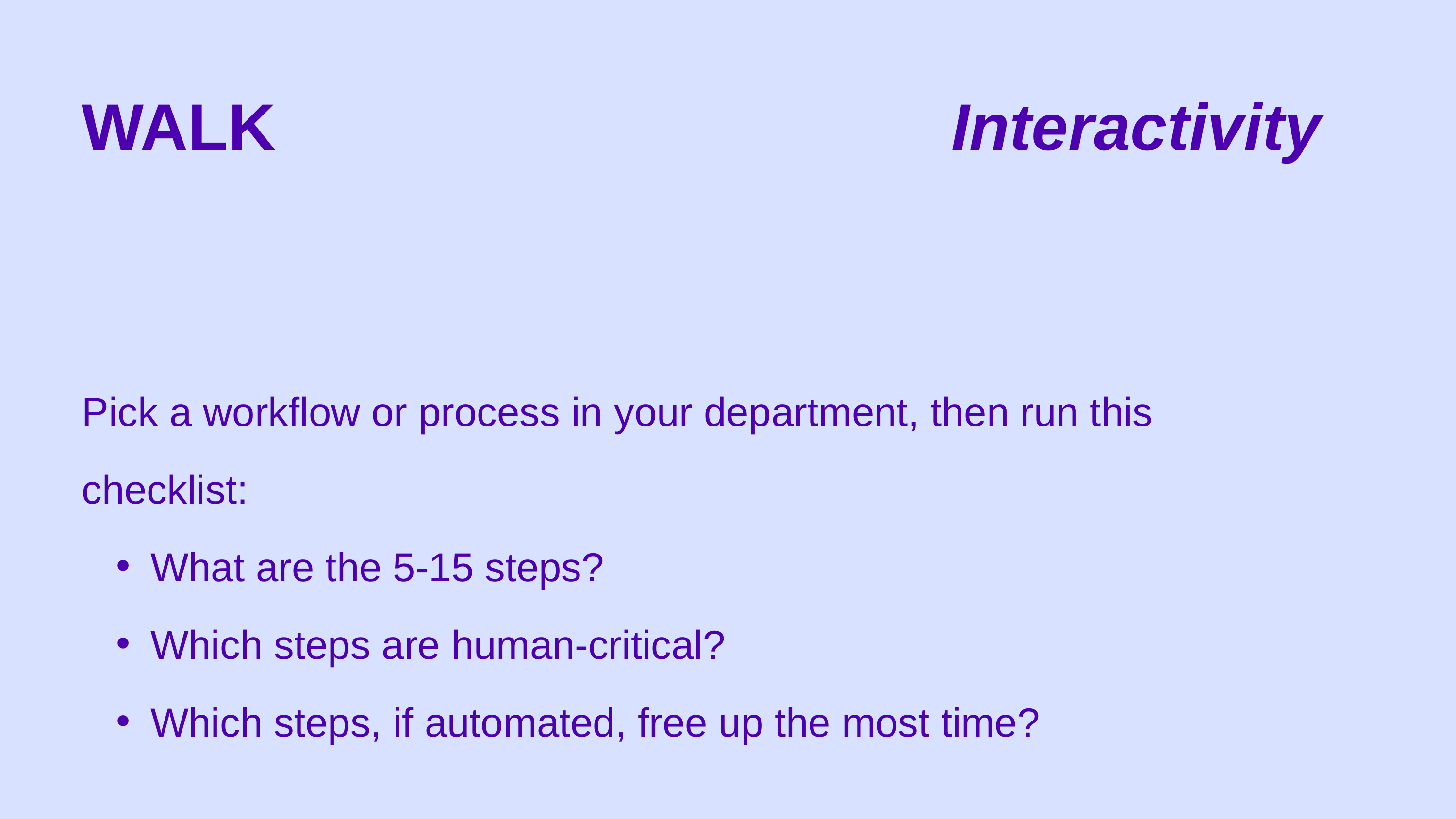

WALK
Interactivity
Pick a workflow or process in your department, then run this checklist:
What are the 5-15 steps?
Which steps are human-critical?
Which steps, if automated, free up the most time?